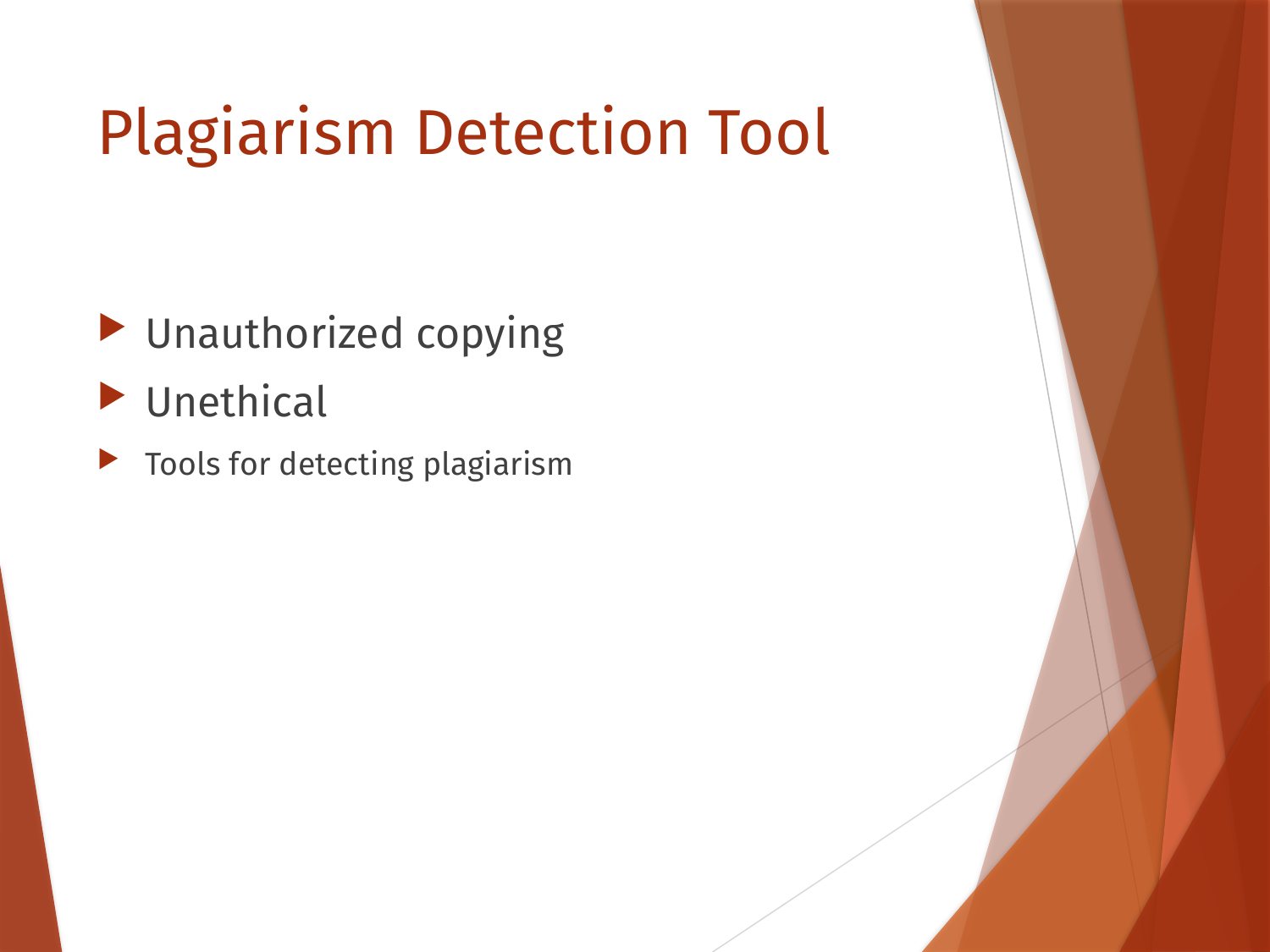

# Plagiarism Detection Tool
Unauthorized copying
Unethical
Tools for detecting plagiarism